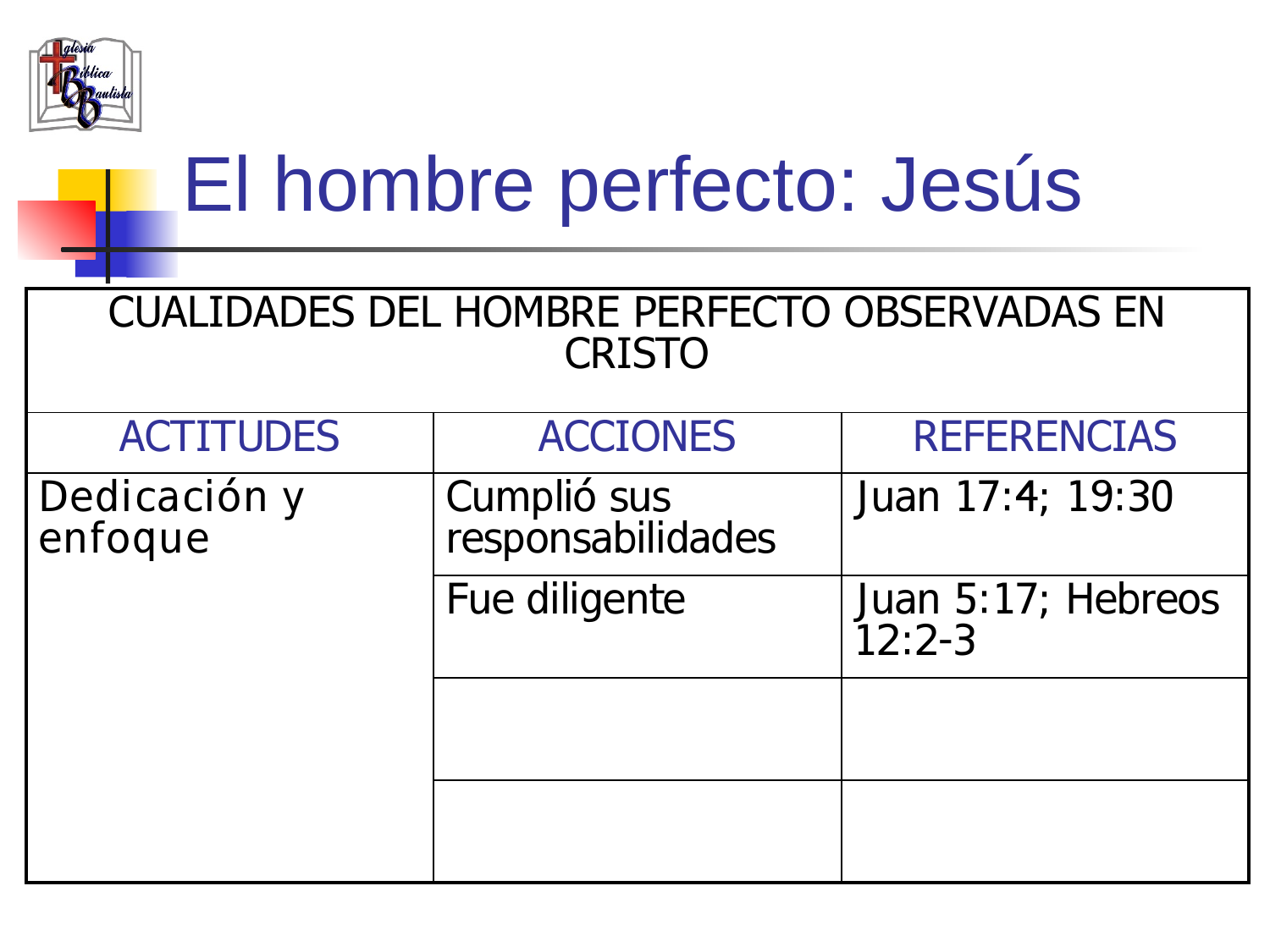

# El hombre perfecto: Jesús
| CUALIDADES DEL HOMBRE PERFECTO OBSERVADAS EN CRISTO |  |  |
| --- | --- | --- |
| ACTITUDES | ACCIONES | REFERENCIAS |
| Dedicación y enfoque | Cumplió sus responsabilidades | Juan 17:4; 19:30 |
|  | Fue diligente | Juan 5:17; Hebreos 12:2-3 |
|  |  |  |
|  |  |  |